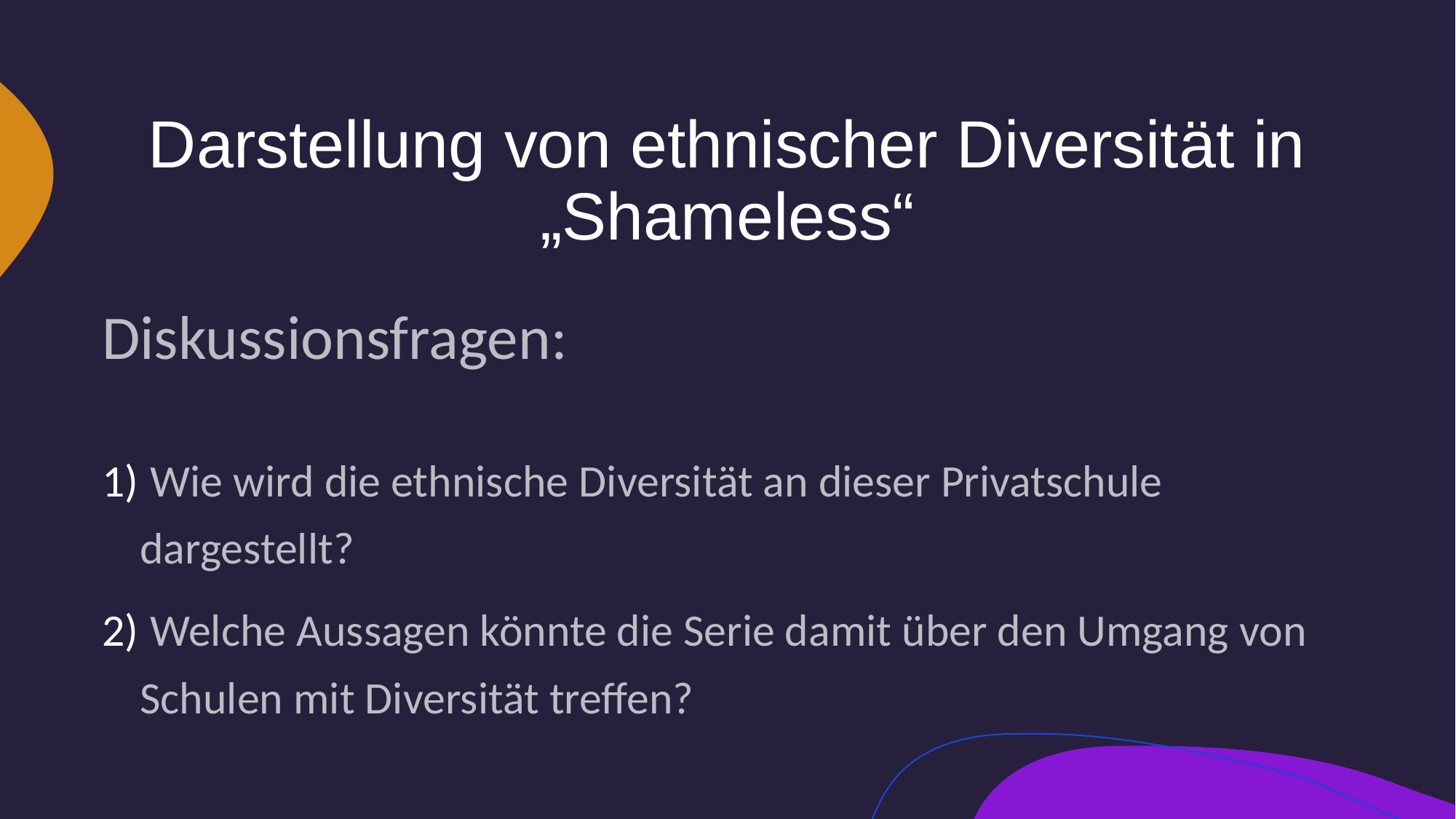

# Darstellung von ethnischer Diversität in „Shameless“
Diskussionsfragen:

 Wie wird die ethnische Diversität an dieser Privatschule dargestellt?
 Welche Aussagen könnte die Serie damit über den Umgang von Schulen mit Diversität treffen?